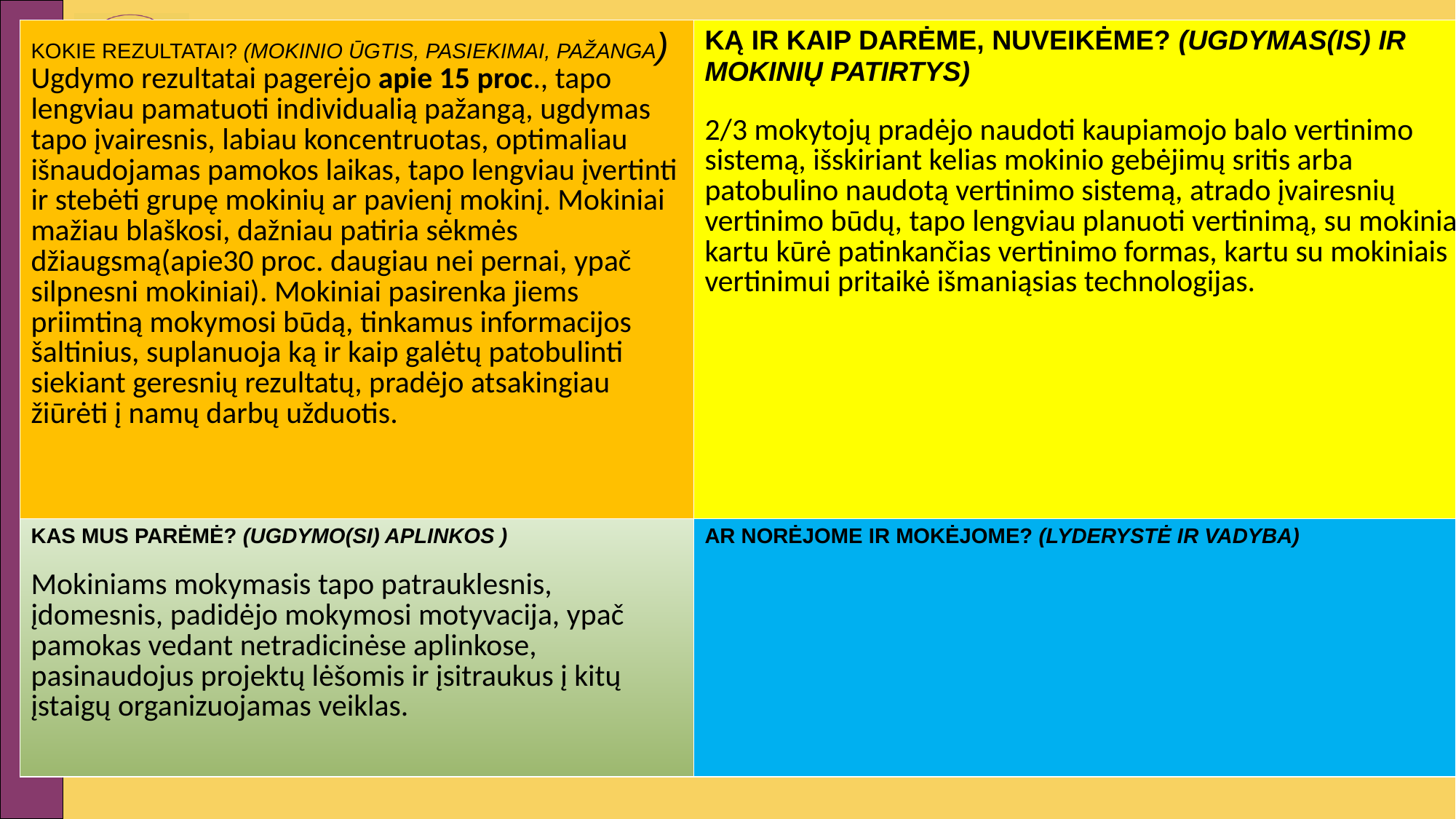

| KOKIE REZULTATAI? (MOKINIO ŪGTIS, PASIEKIMAI, PAŽANGA) Ugdymo rezultatai pagerėjo apie 15 proc., tapo lengviau pamatuoti individualią pažangą, ugdymas tapo įvairesnis, labiau koncentruotas, optimaliau išnaudojamas pamokos laikas, tapo lengviau įvertinti ir stebėti grupę mokinių ar pavienį mokinį. Mokiniai mažiau blaškosi, dažniau patiria sėkmės džiaugsmą(apie30 proc. daugiau nei pernai, ypač silpnesni mokiniai). Mokiniai pasirenka jiems priimtiną mokymosi būdą, tinkamus informacijos šaltinius, suplanuoja ką ir kaip galėtų patobulinti siekiant geresnių rezultatų, pradėjo atsakingiau žiūrėti į namų darbų užduotis. | KĄ IR KAIP DARĖME, NUVEIKĖME? (UGDYMAS(IS) IR MOKINIŲ PATIRTYS) 2/3 mokytojų pradėjo naudoti kaupiamojo balo vertinimo sistemą, išskiriant kelias mokinio gebėjimų sritis arba patobulino naudotą vertinimo sistemą, atrado įvairesnių vertinimo būdų, tapo lengviau planuoti vertinimą, su mokiniais kartu kūrė patinkančias vertinimo formas, kartu su mokiniais vertinimui pritaikė išmaniąsias technologijas. |
| --- | --- |
| KAS MUS PARĖMĖ? (UGDYMO(SI) APLINKOS ) Mokiniams mokymasis tapo patrauklesnis, įdomesnis, padidėjo mokymosi motyvacija, ypač pamokas vedant netradicinėse aplinkose, pasinaudojus projektų lėšomis ir įsitraukus į kitų įstaigų organizuojamas veiklas. | AR NORĖJOME IR MOKĖJOME? (LYDERYSTĖ IR VADYBA) |